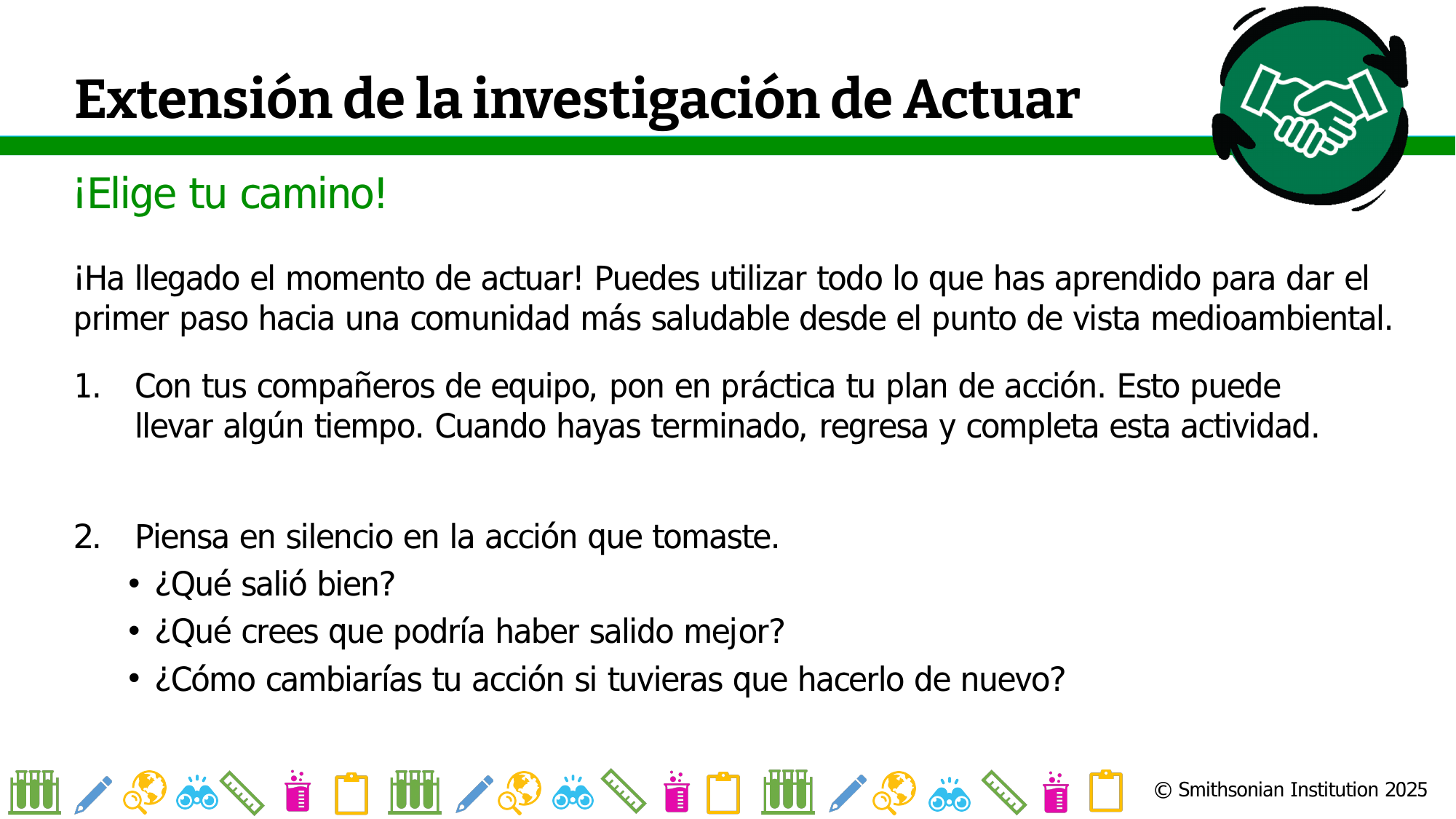

# Extensión de la investigación de Actuar
¡Elige tu camino!
¡Ha llegado el momento de actuar! Puedes utilizar todo lo que has aprendido para dar el primer paso hacia una comunidad más saludable desde el punto de vista medioambiental.
Con tus compañeros de equipo, pon en práctica tu plan de acción. Esto puede llevar algún tiempo. Cuando hayas terminado, regresa y completa esta actividad.

Piensa en silencio en la acción que tomaste.
¿Qué salió bien?
¿Qué crees que podría haber salido mejor?
¿Cómo cambiarías tu acción si tuvieras que hacerlo de nuevo?